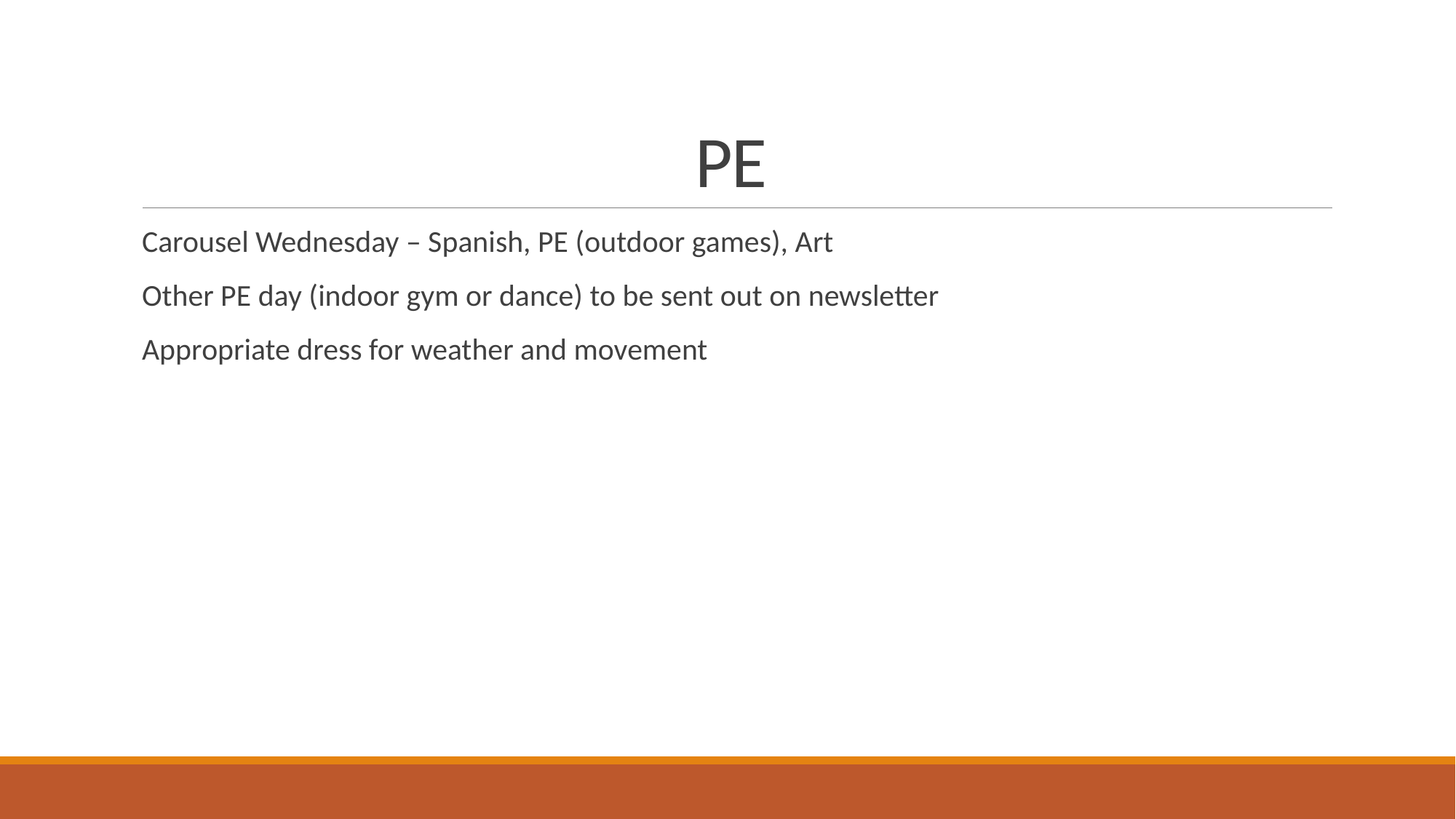

# PE
Carousel Wednesday – Spanish, PE (outdoor games), Art
Other PE day (indoor gym or dance) to be sent out on newsletter
Appropriate dress for weather and movement